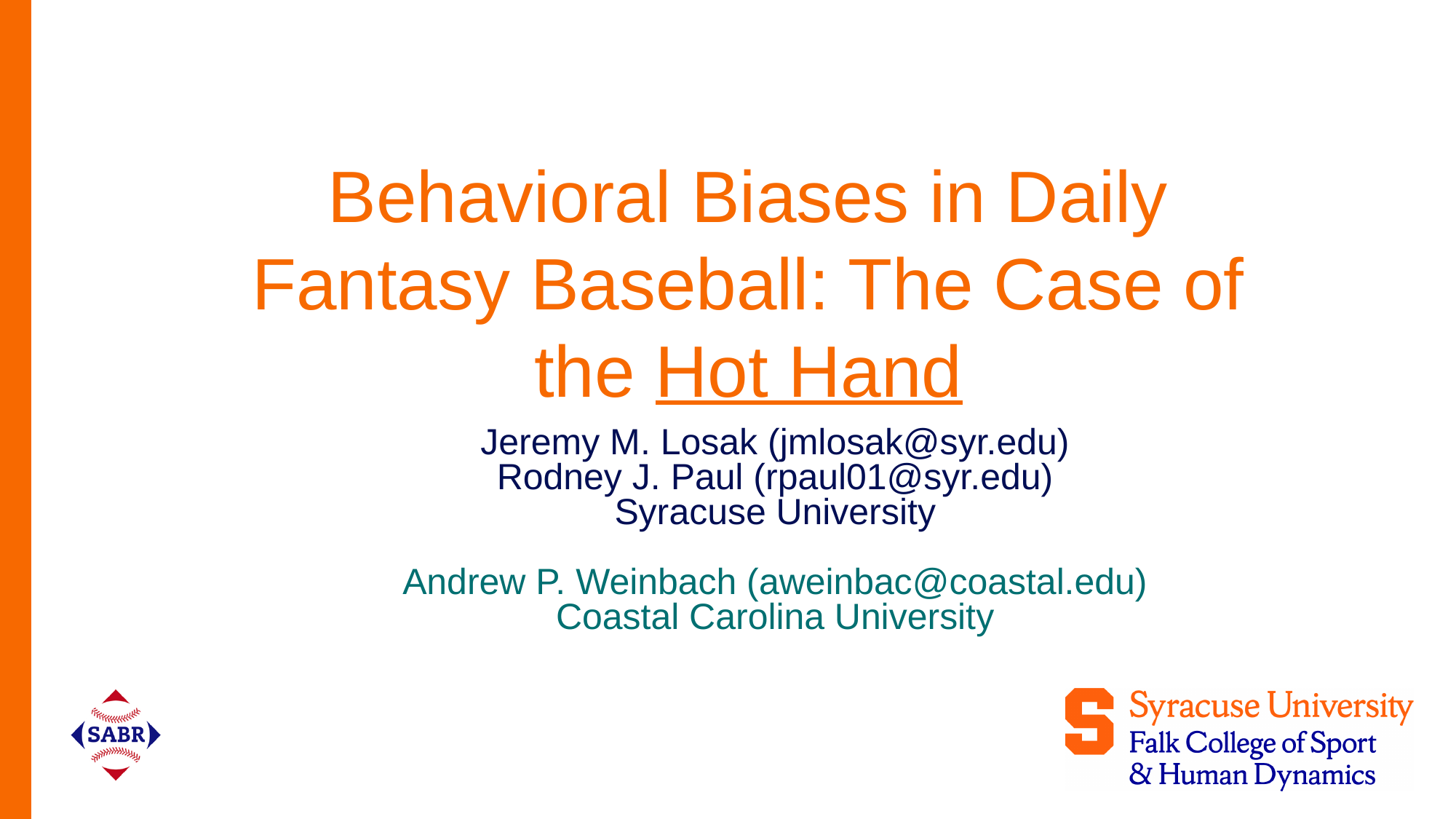

# Behavioral Biases in Daily Fantasy Baseball: The Case of the Hot Hand
Jeremy M. Losak (jmlosak@syr.edu)
Rodney J. Paul (rpaul01@syr.edu)
Syracuse University

Andrew P. Weinbach (aweinbac@coastal.edu)
Coastal Carolina University